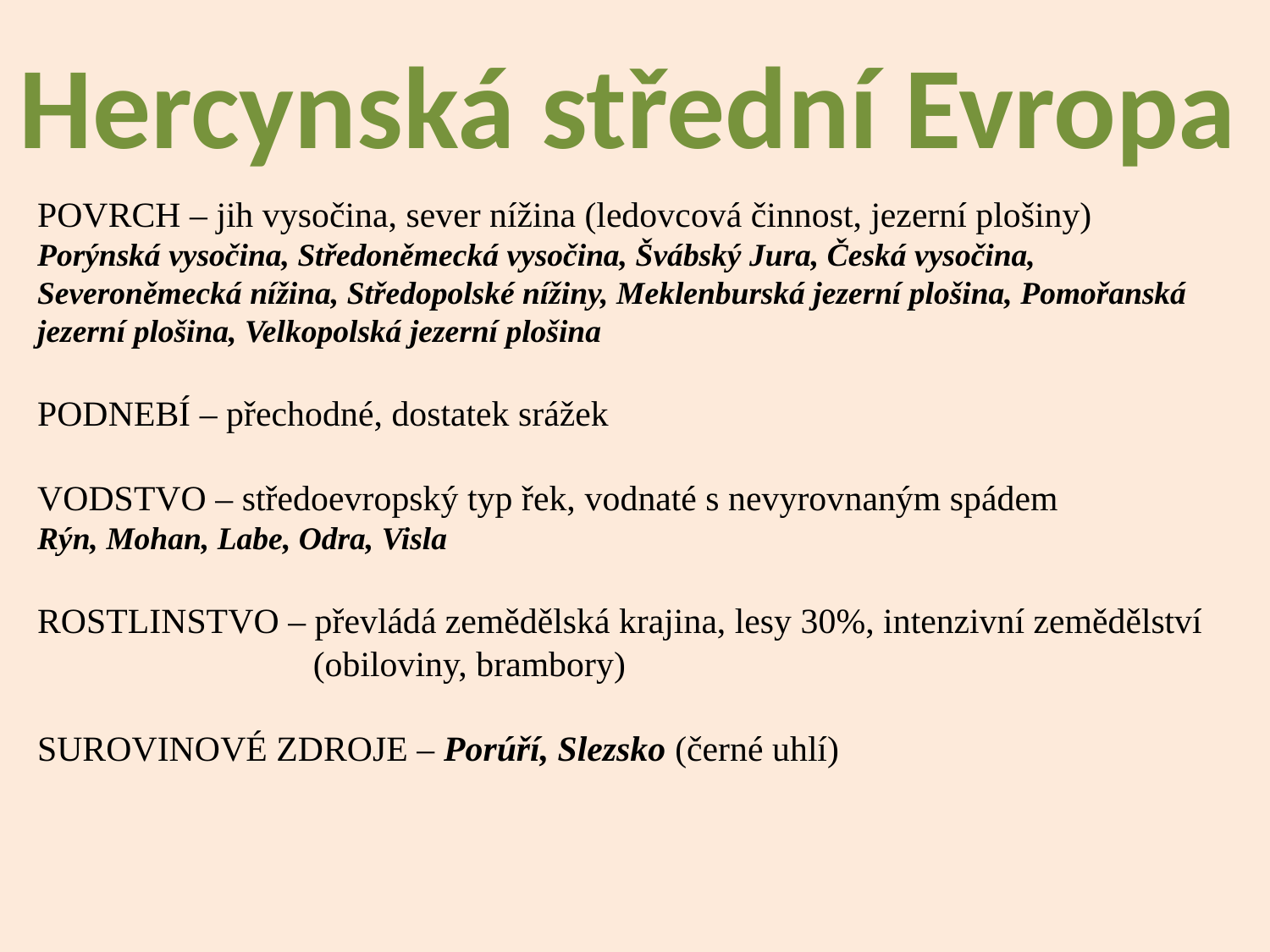

Hercynská střední Evropa
POVRCH – jih vysočina, sever nížina (ledovcová činnost, jezerní plošiny)
Porýnská vysočina, Středoněmecká vysočina, Švábský Jura, Česká vysočina, Severoněmecká nížina, Středopolské nížiny, Meklenburská jezerní plošina, Pomořanská jezerní plošina, Velkopolská jezerní plošina

PODNEBÍ – přechodné, dostatek srážek

VODSTVO – středoevropský typ řek, vodnaté s nevyrovnaným spádem
Rýn, Mohan, Labe, Odra, Visla

ROSTLINSTVO – převládá zemědělská krajina, lesy 30%, intenzivní zemědělství
                               (obiloviny, brambory)

SUROVINOVÉ ZDROJE – Porúří, Slezsko (černé uhlí)